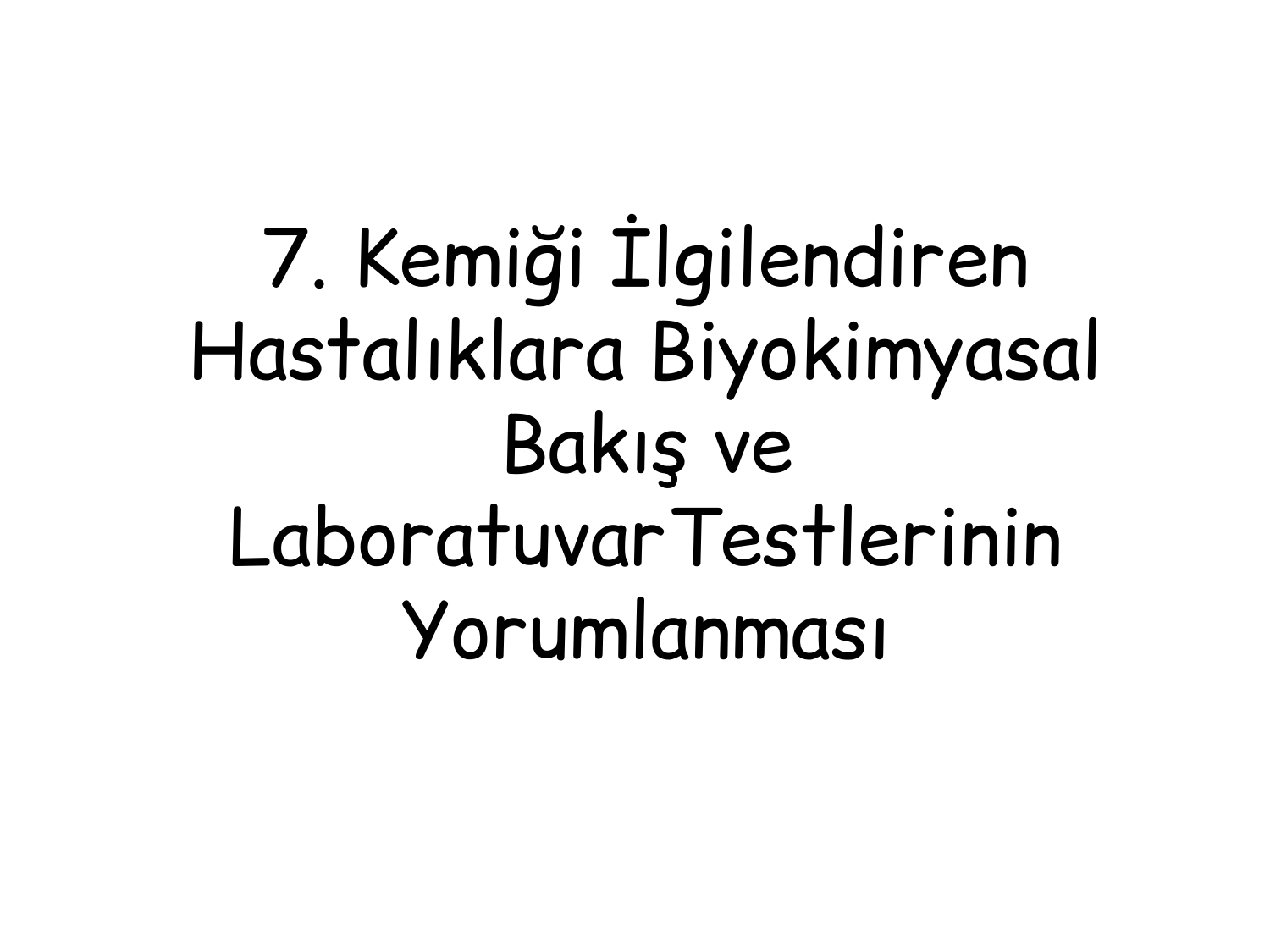

# 7. Kemiği İlgilendiren Hastalıklara Biyokimyasal Bakış ve LaboratuvarTestlerinin Yorumlanması